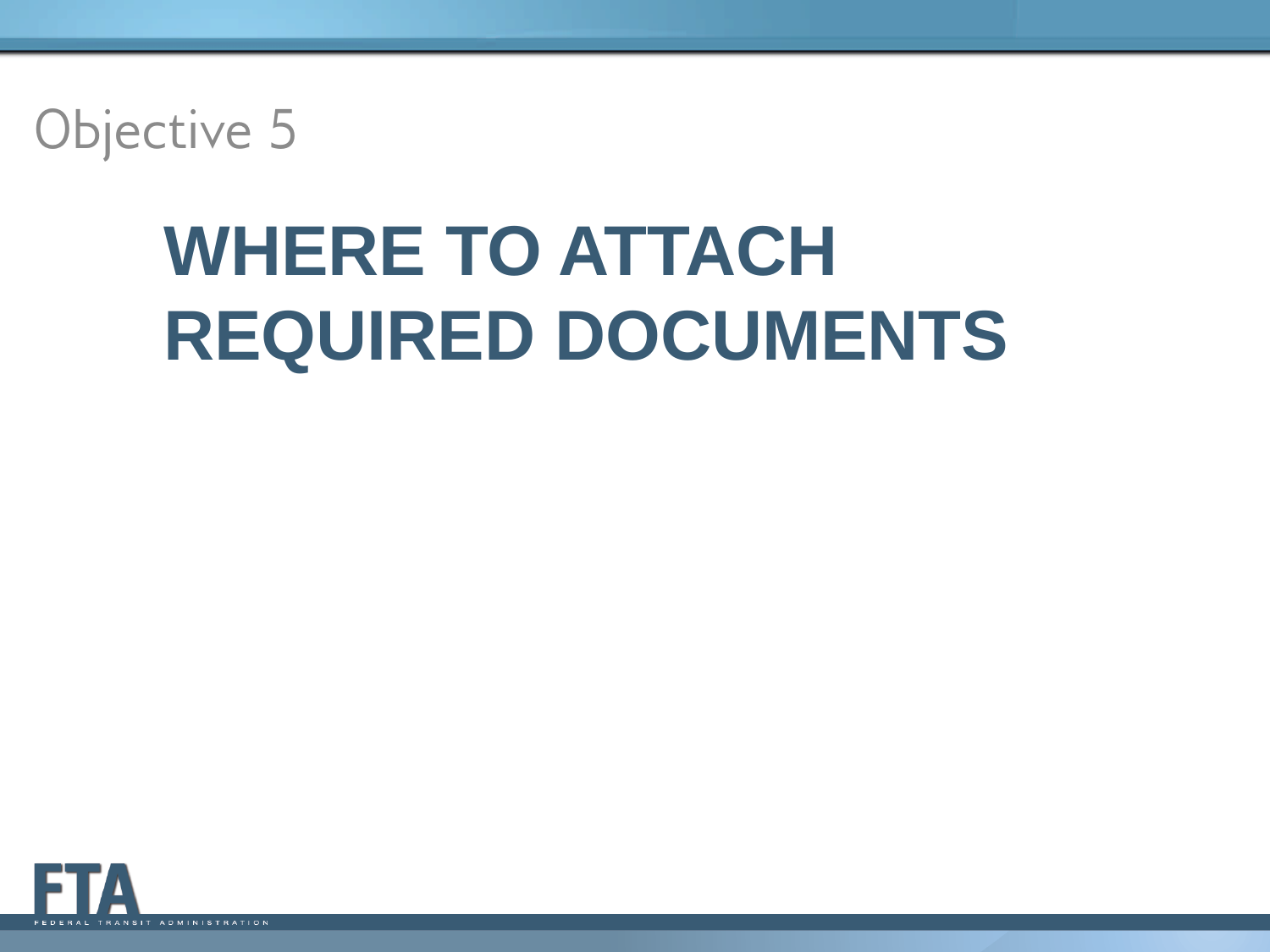

Objective 5
# Where to Attach Required Documents